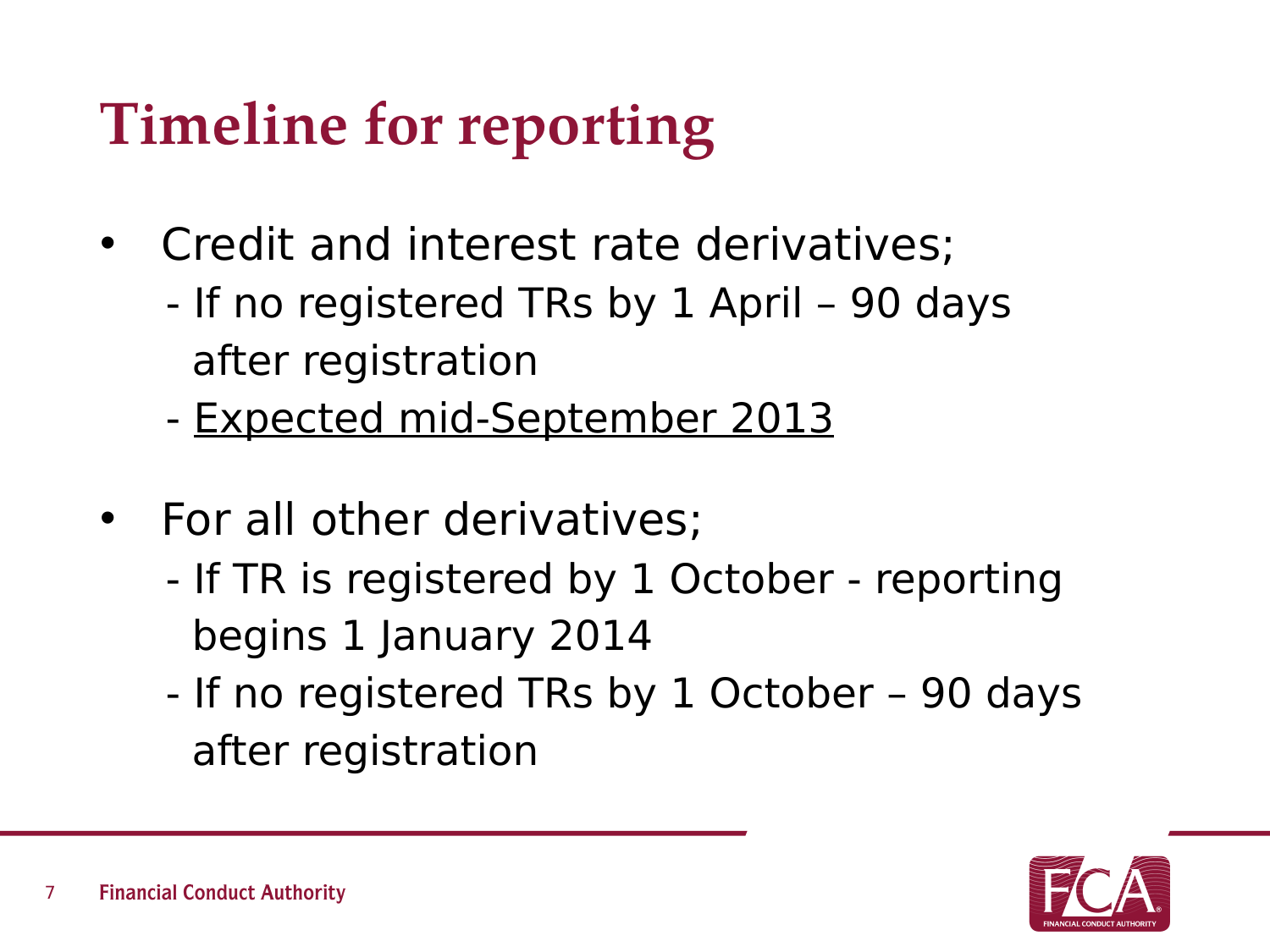

# Timeline for reporting
Credit and interest rate derivatives;
     - If no registered TRs by 1 April – 90 days
       after registration
     - Expected mid-September 2013

For all other derivatives;
     - If TR is registered by 1 October - reporting
       begins 1 January 2014
     - If no registered TRs by 1 October – 90 days
       after registration

7